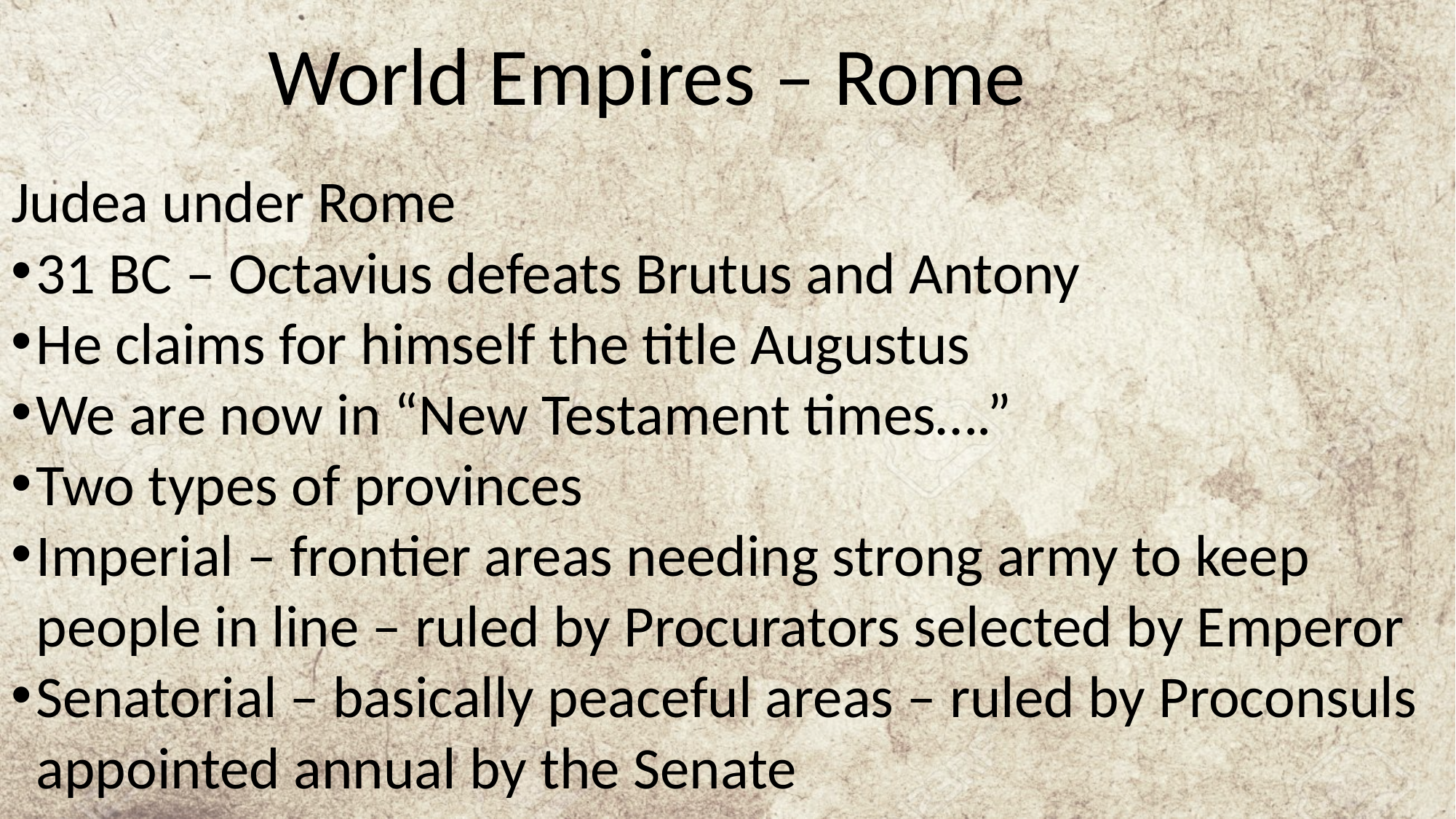

# World Empires – Rome
Judea under Rome
31 BC – Octavius defeats Brutus and Antony
He claims for himself the title Augustus
We are now in “New Testament times….”
Two types of provinces
Imperial – frontier areas needing strong army to keep people in line – ruled by Procurators selected by Emperor
Senatorial – basically peaceful areas – ruled by Proconsuls appointed annual by the Senate